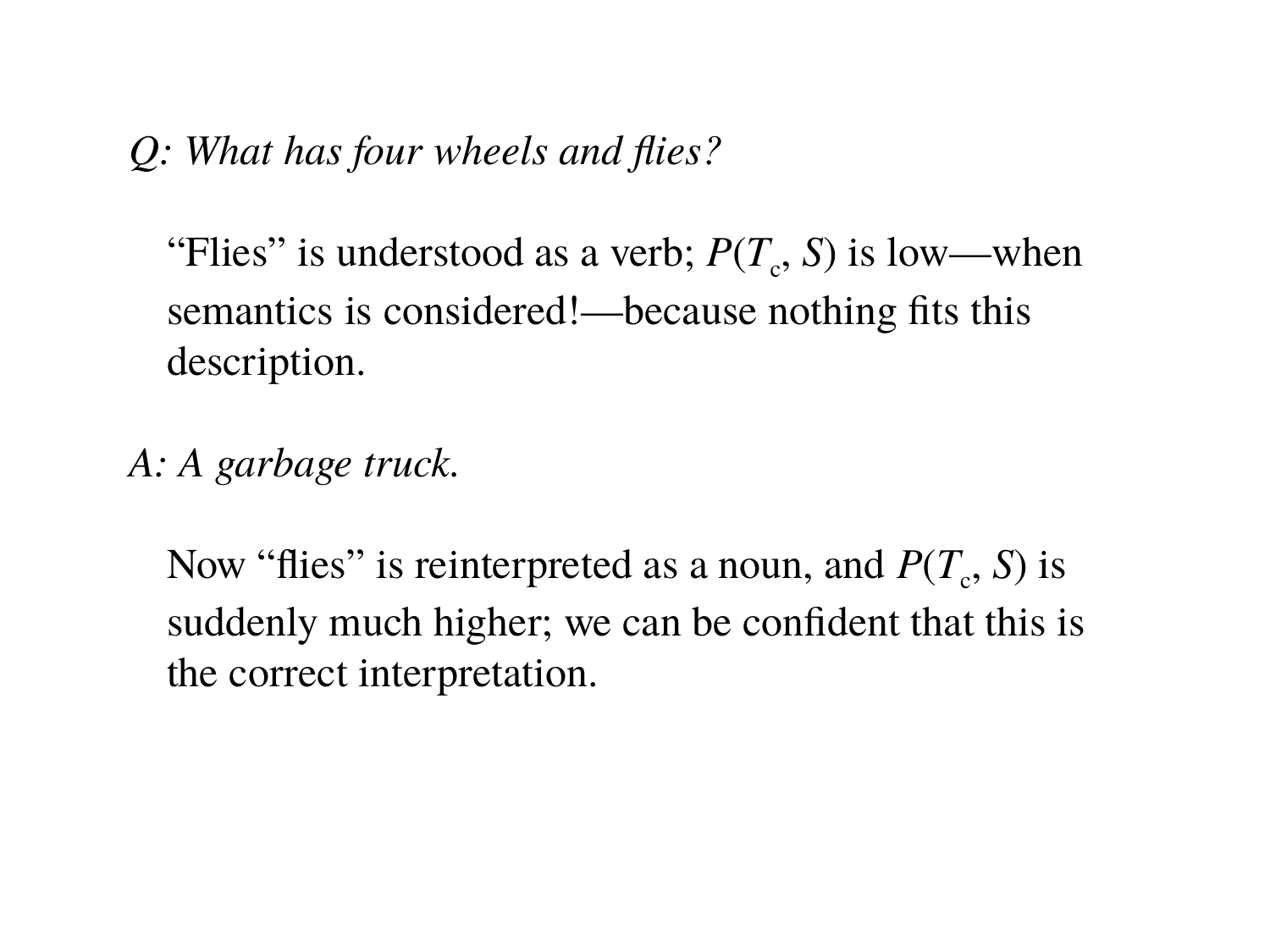

Q: What has four wheels and flies?

“Flies” is understood as a verb; P(Tc, S) is low—when semantics is considered!—because nothing fits this description.

A: A garbage truck.

Now “flies” is reinterpreted as a noun, and P(Tc, S) is
suddenly much higher; we can be confident that this is the correct interpretation.